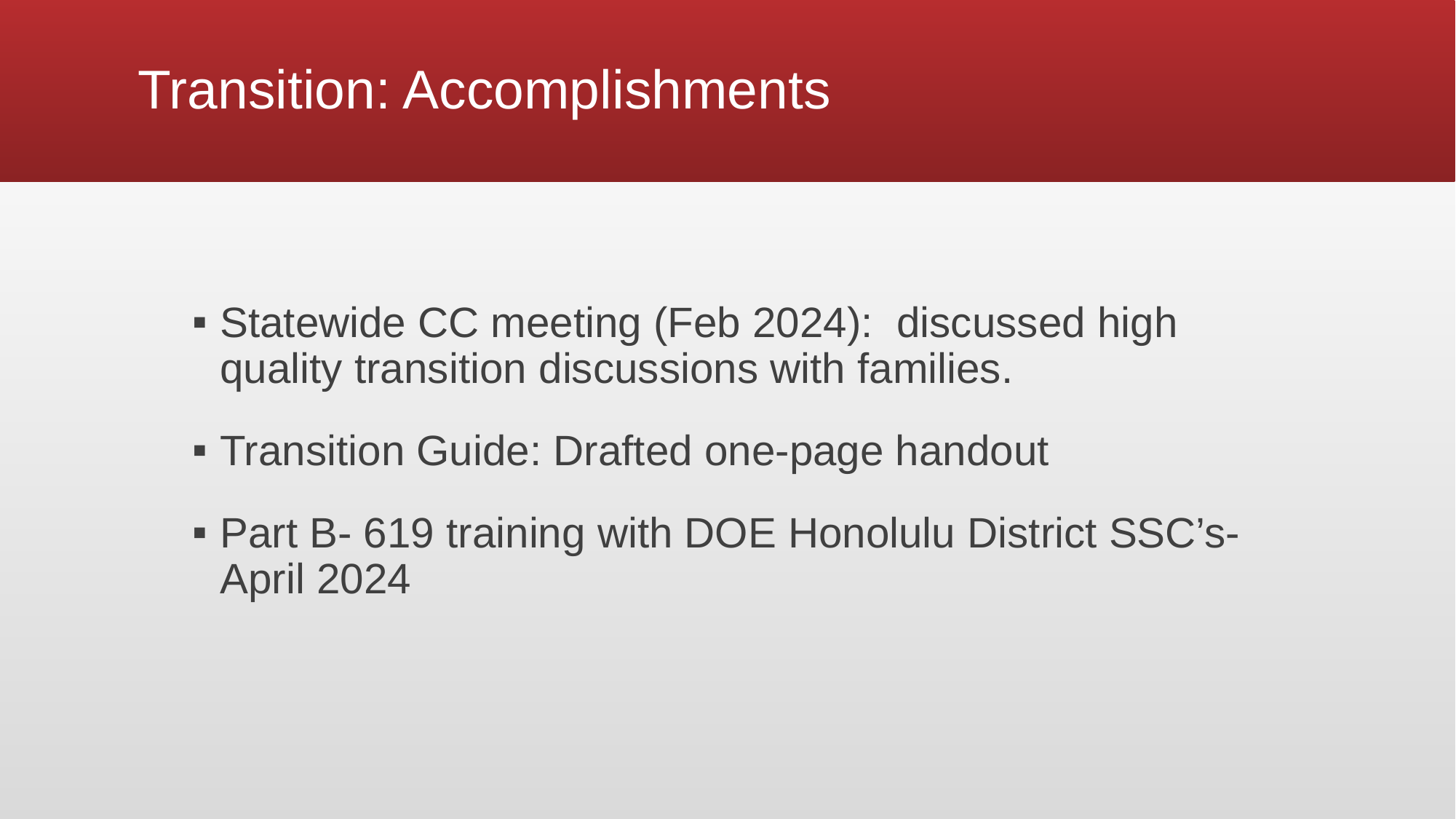

# Transition: Accomplishments
Statewide CC meeting (Feb 2024):  discussed high quality transition discussions with families.
Transition Guide: Drafted one-page handout
Part B- 619 training with DOE Honolulu District SSC’s- April 2024